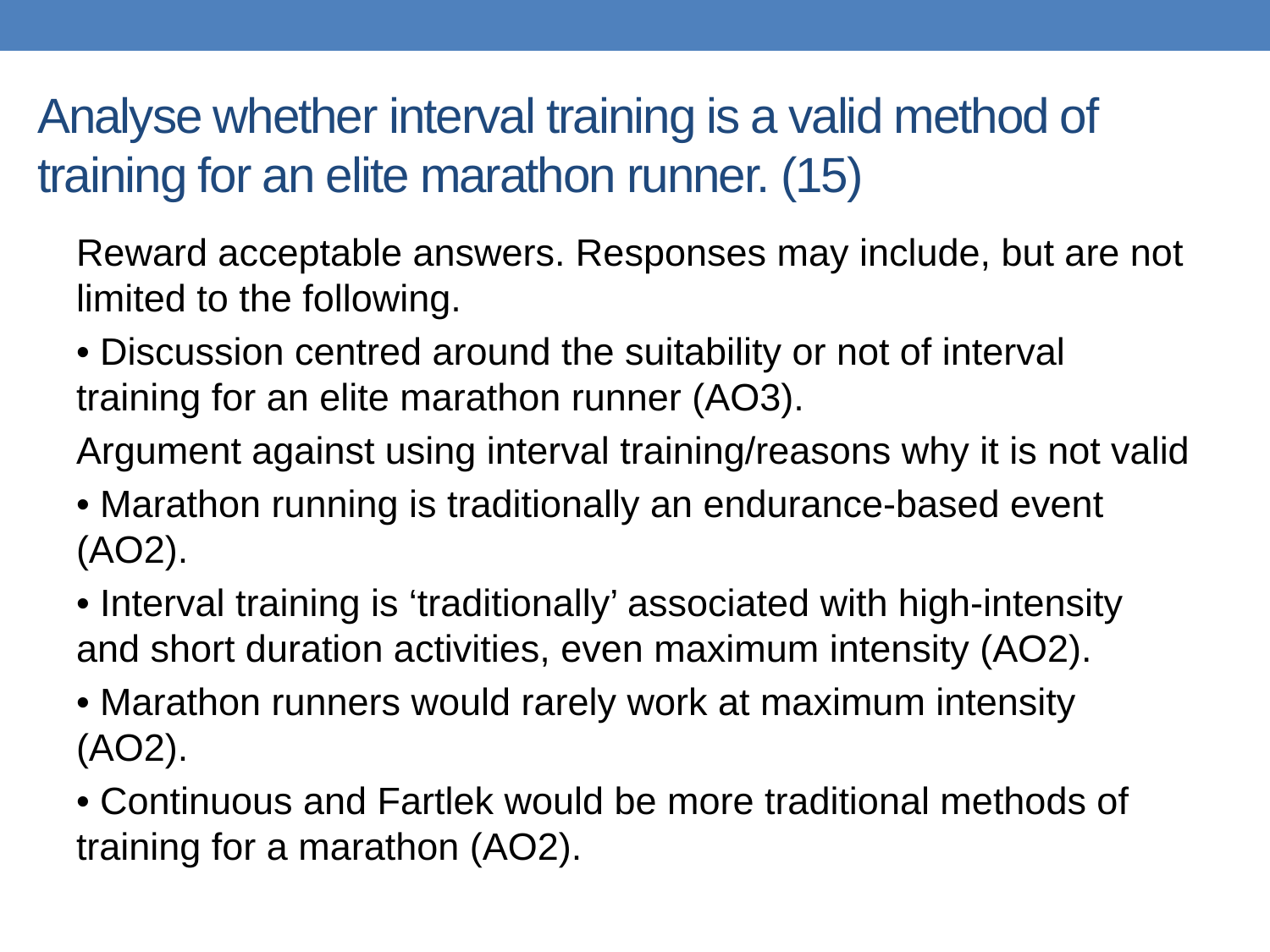

# Analyse whether interval training is a valid method of training for an elite marathon runner. (15)
Reward acceptable answers. Responses may include, but are not limited to the following.
• Discussion centred around the suitability or not of interval training for an elite marathon runner (AO3).
Argument against using interval training/reasons why it is not valid
• Marathon running is traditionally an endurance-based event (AO2).
• Interval training is ‘traditionally’ associated with high-intensity and short duration activities, even maximum intensity (AO2).
• Marathon runners would rarely work at maximum intensity (AO2).
• Continuous and Fartlek would be more traditional methods of training for a marathon (AO2).